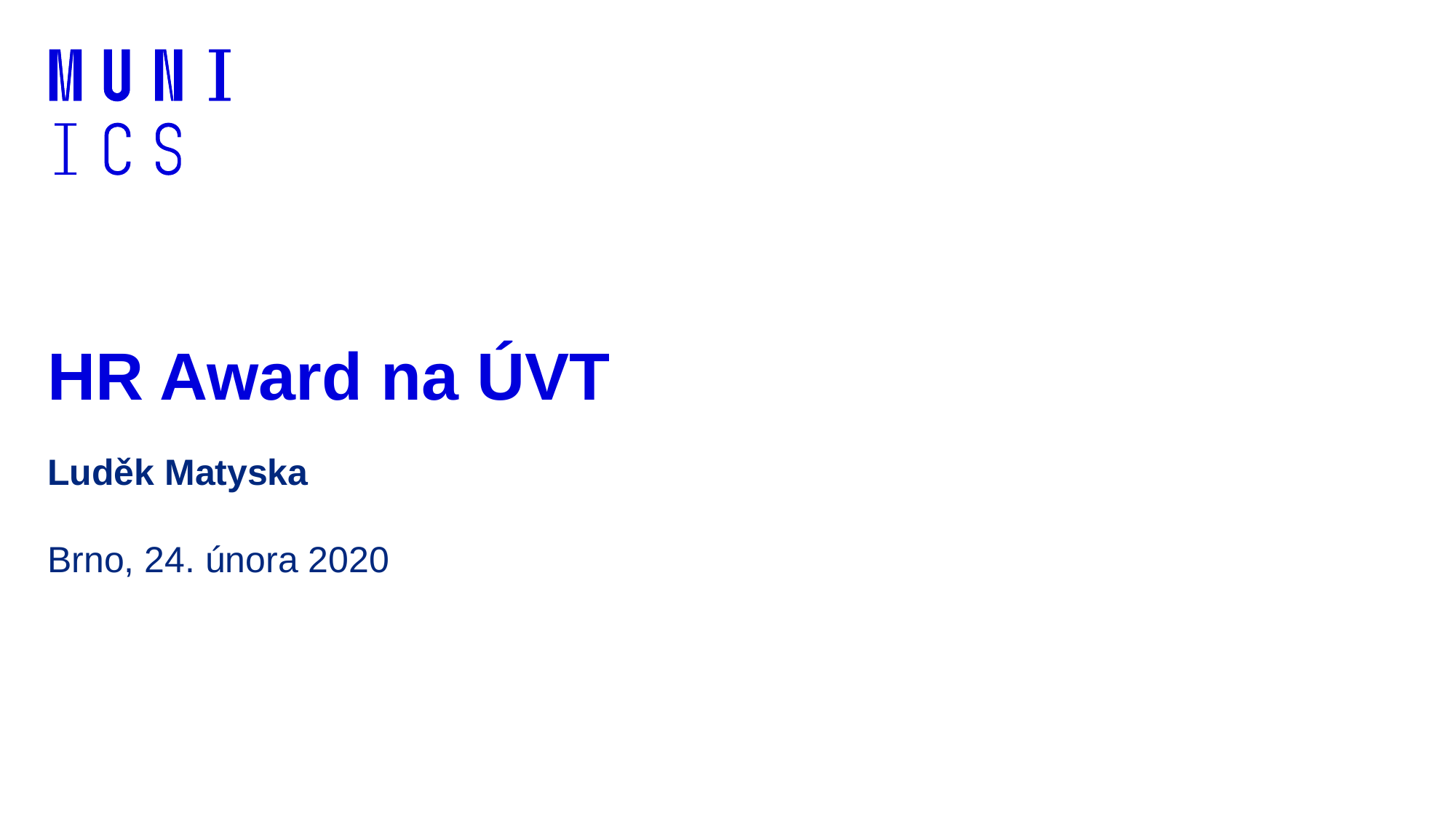

# HR Award na ÚVT
Luděk Matyska

Brno, 24. února 2020